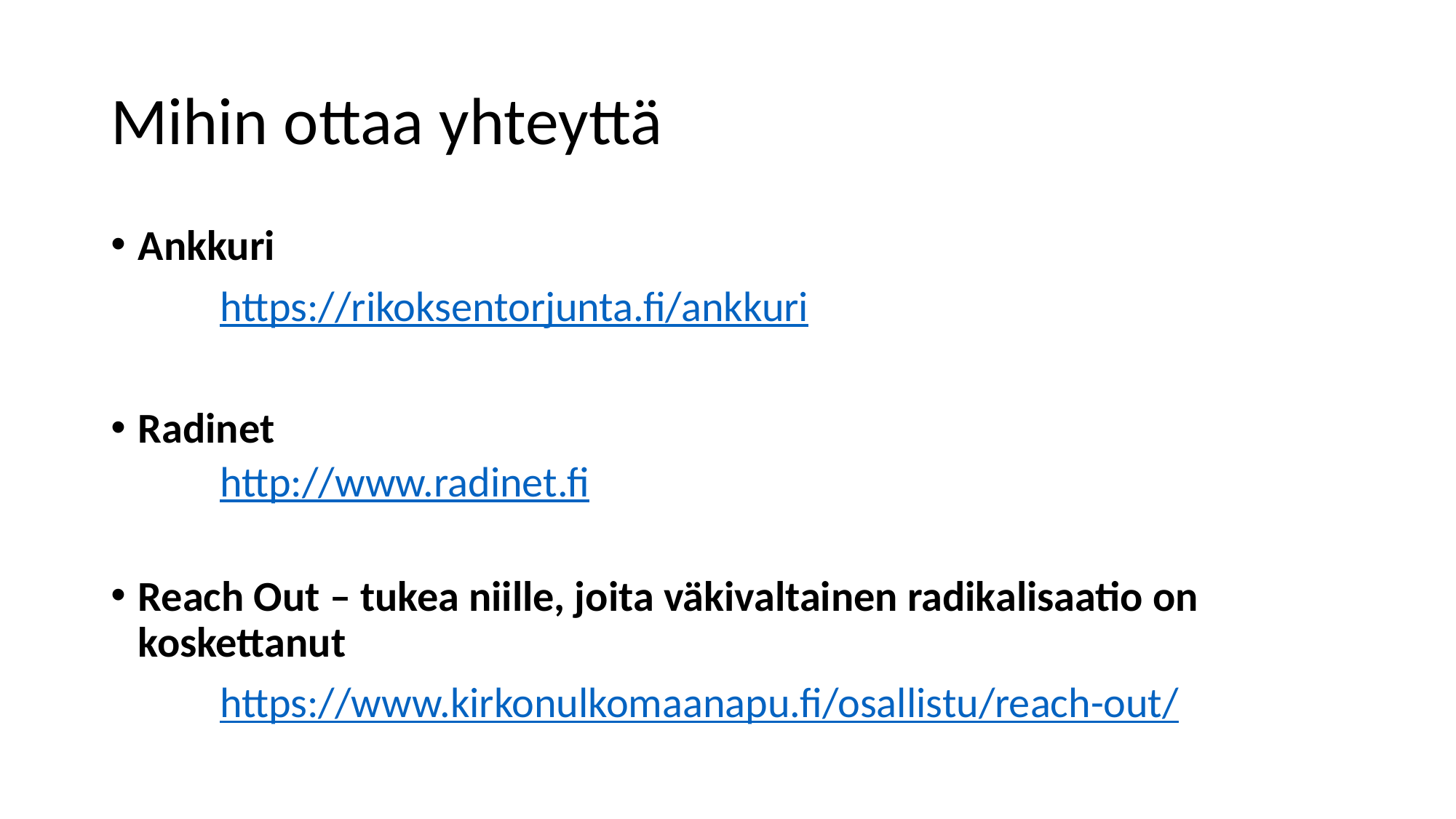

# Mihin ottaa yhteyttä
Ankkuri
	https://rikoksentorjunta.fi/ankkuri

Radinet
http://www.radinet.fi

Reach Out – tukea niille, joita väkivaltainen radikalisaatio on koskettanut
	https://www.kirkonulkomaanapu.fi/osallistu/reach-out/